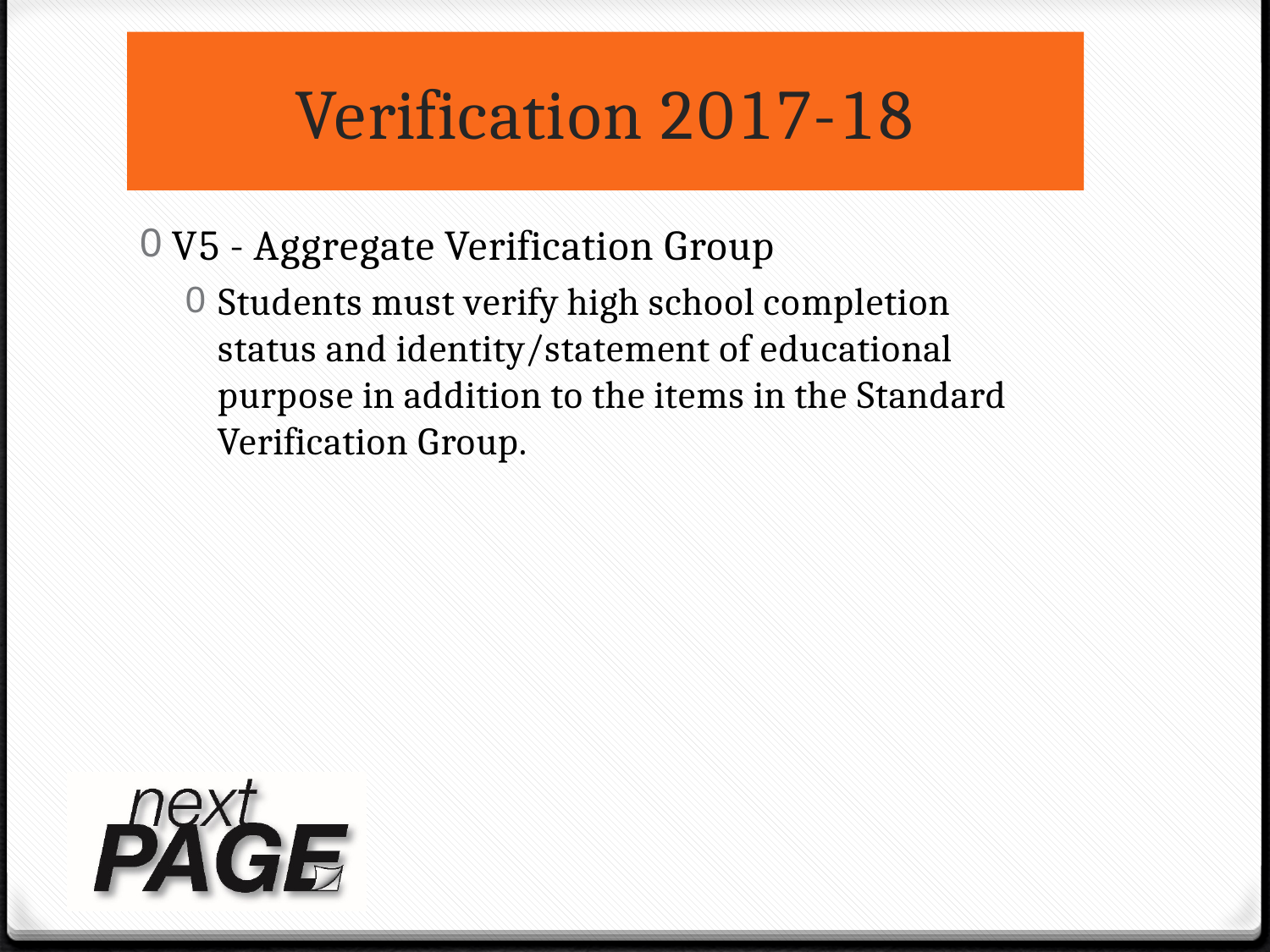

# Verification 2017-18
V5 - Aggregate Verification Group
Students must verify high school completion status and identity/statement of educational purpose in addition to the items in the Standard Verification Group.